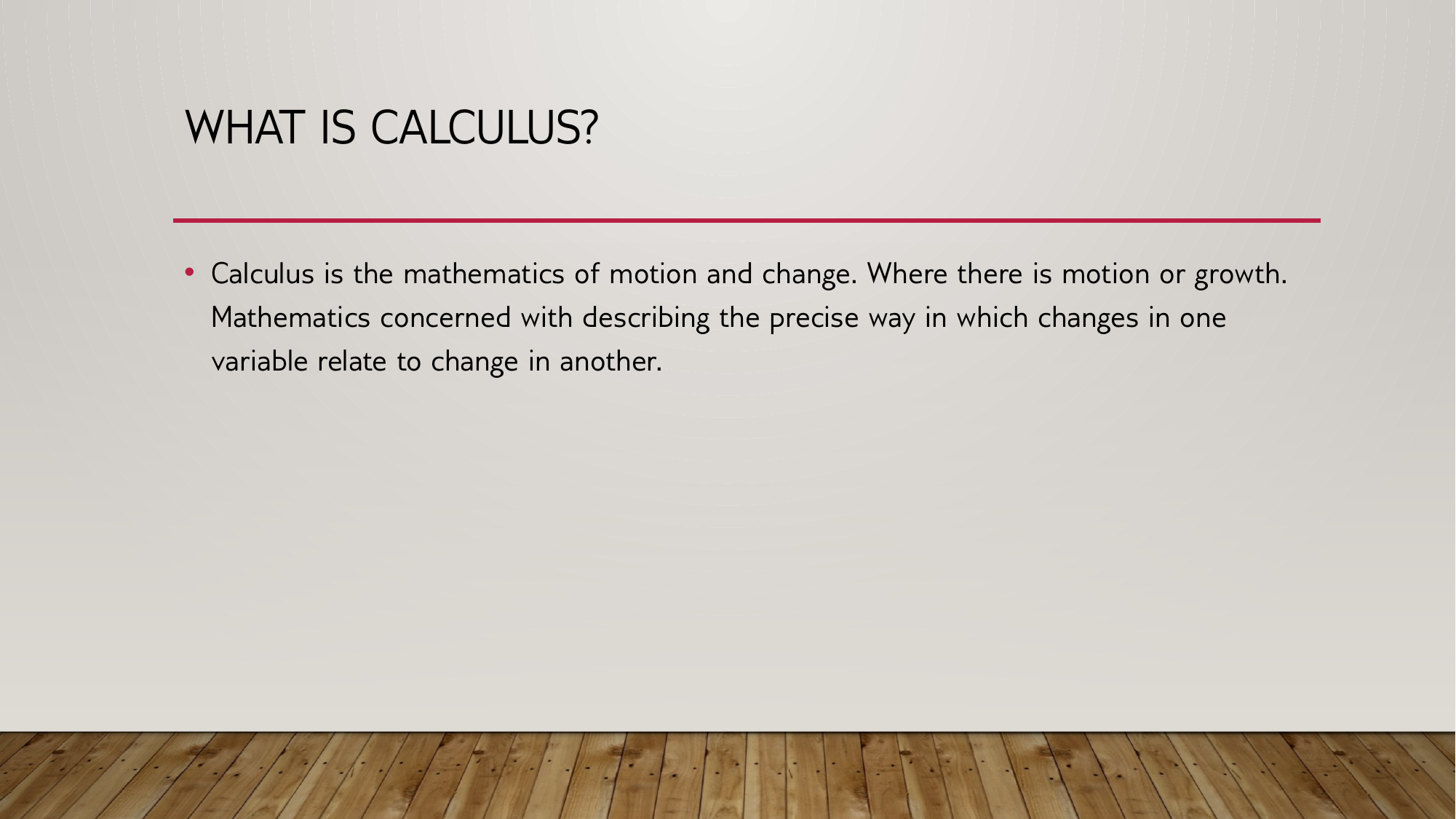

# WHAT IS CALCULUS?
Calculus is the mathematics of motion and change. Where there is motion or growth. Mathematics concerned with describing the precise way in which changes in one variable relate to change in another.